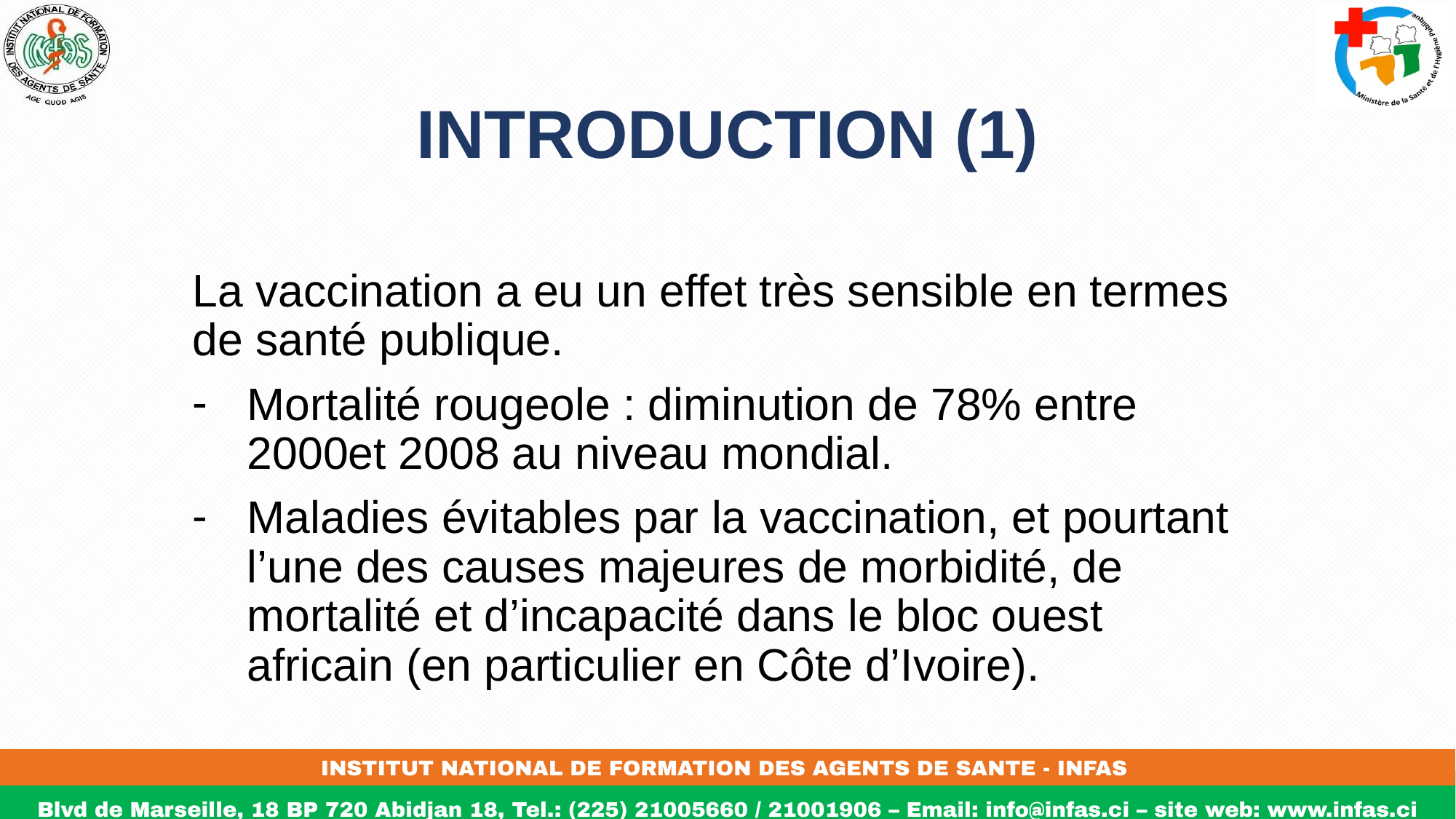

# INTRODUCTION (1)

La vaccination a eu un effet très sensible en termes de santé publique.
Mortalité rougeole : diminution de 78% entre 2000et 2008 au niveau mondial.
Maladies évitables par la vaccination, et pourtant l’une des causes majeures de morbidité, de mortalité et d’incapacité dans le bloc ouest africain (en particulier en Côte d’Ivoire).